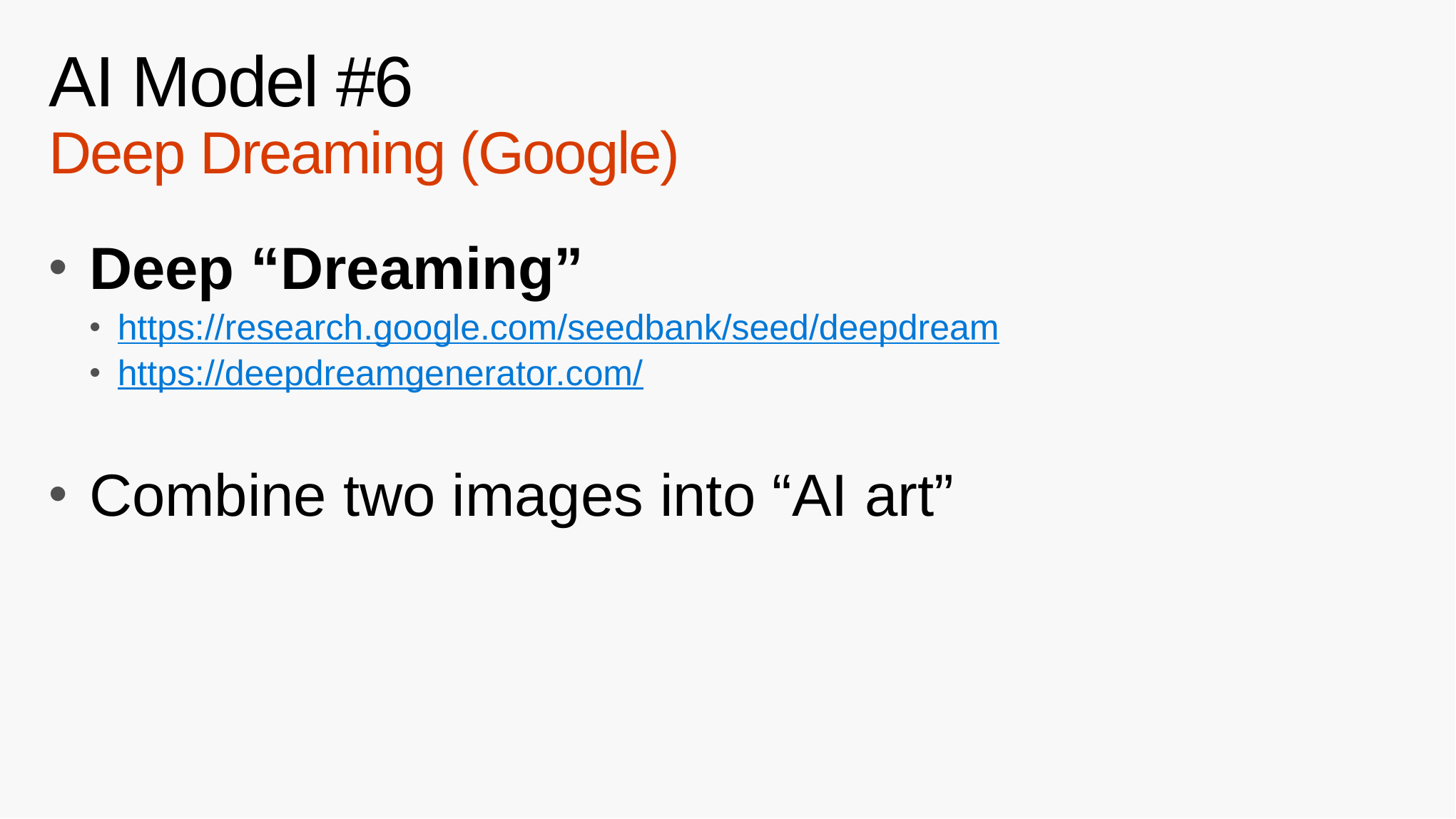

# AI Model #6 Deep Dreaming (Google)
Deep “Dreaming”
https://research.google.com/seedbank/seed/deepdream
https://deepdreamgenerator.com/

Combine two images into “AI art”